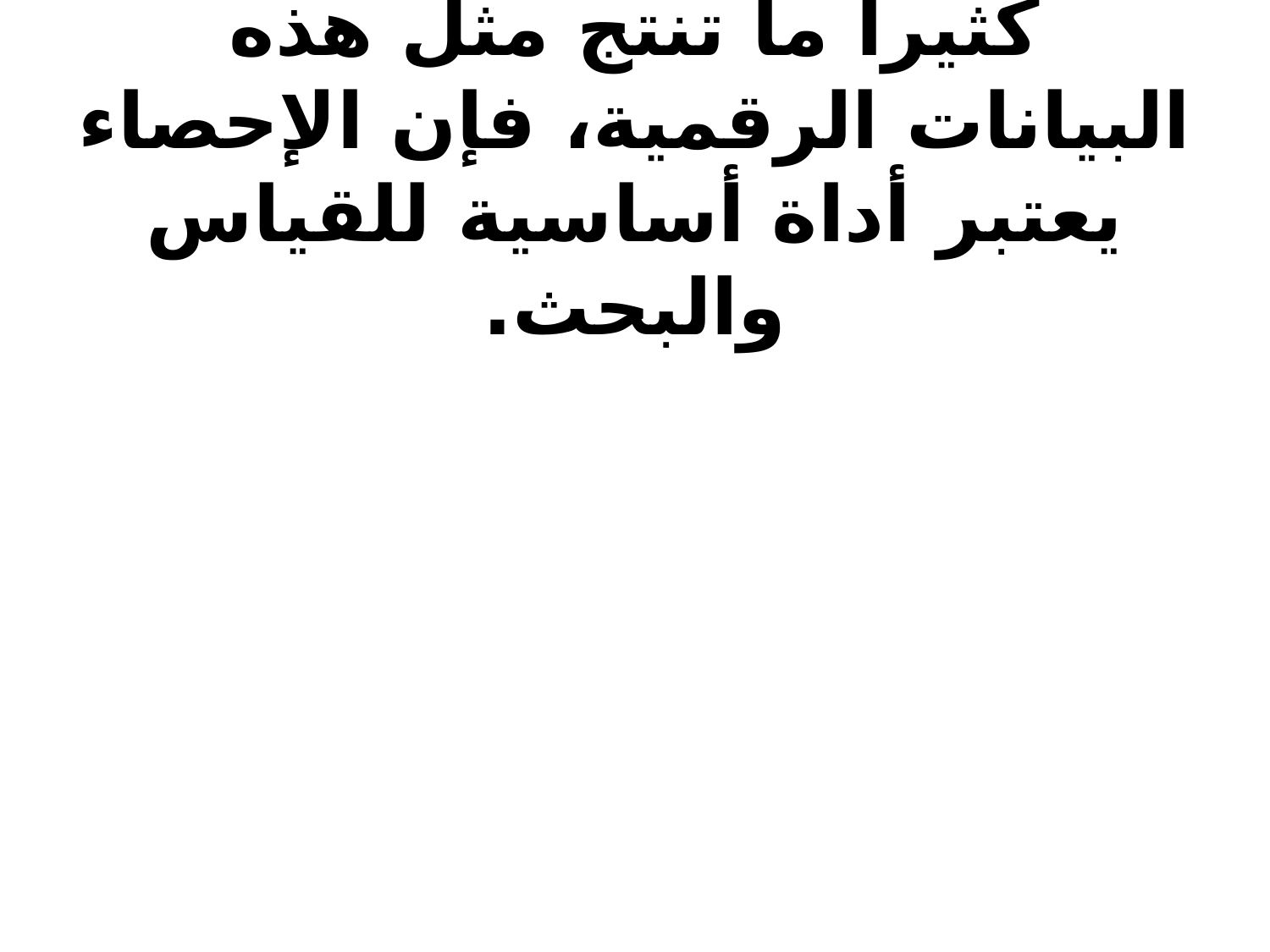

# ولما كانت البحوث بطبيعتها كثيرا ما تنتج مثل هذه البيانات الرقمية، فإن الإحصاء يعتبر أداة أساسية للقياس والبحث.